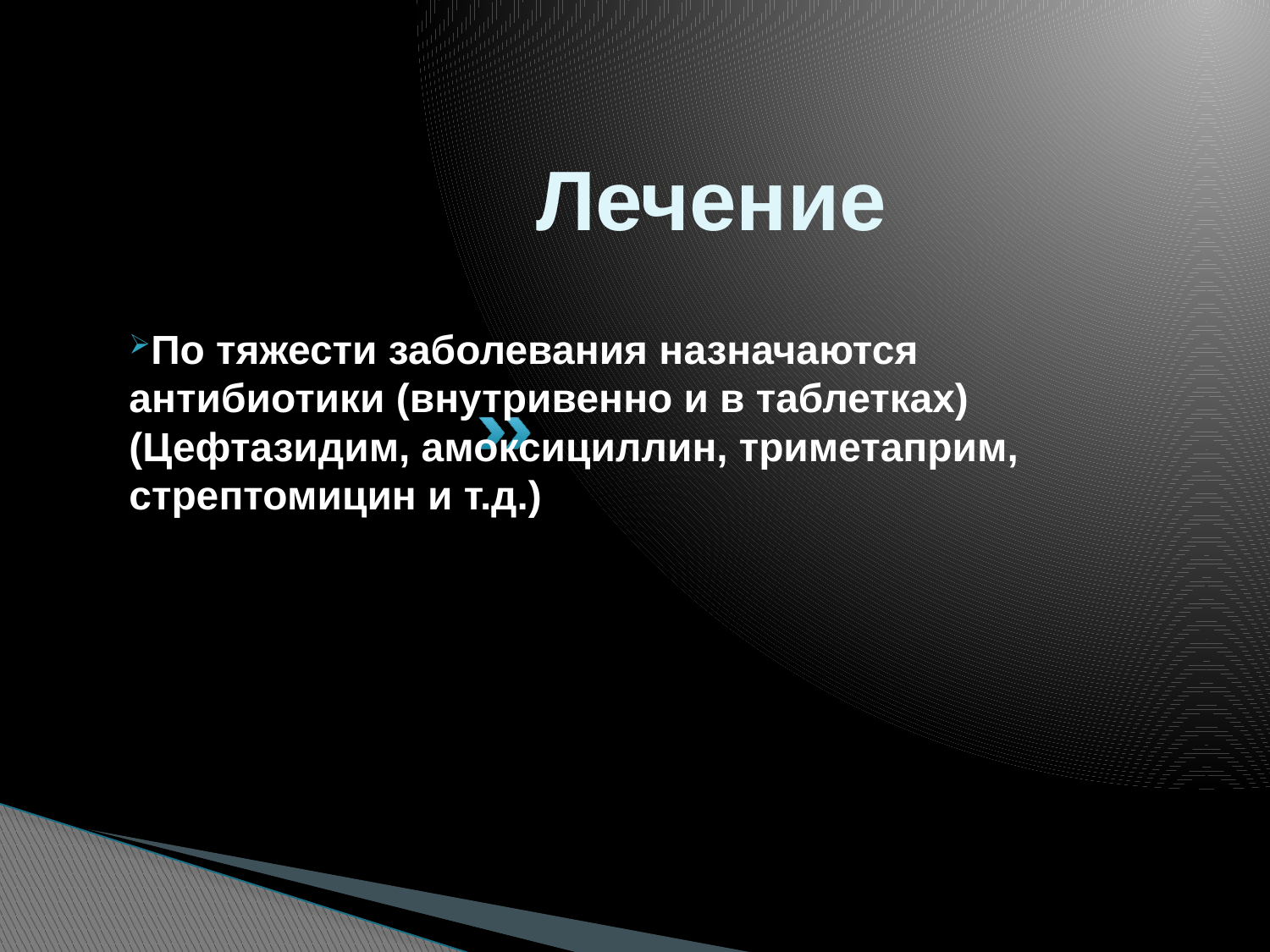

# Лечение
По тяжести заболевания назначаются антибиотики (внутривенно и в таблетках) (Цефтазидим, амоксициллин, триметаприм, стрептомицин и т.д.)